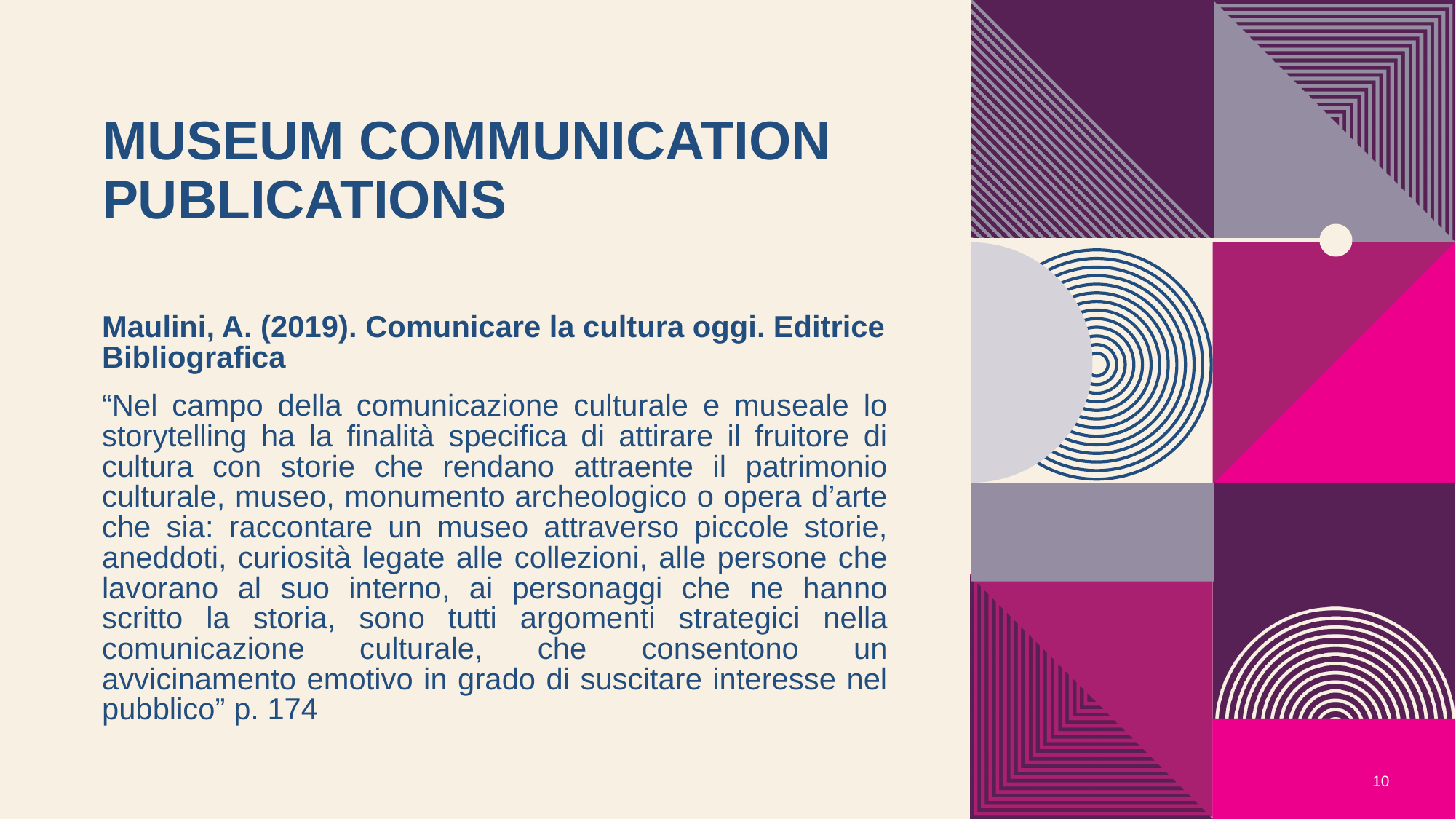

# museum communication publications
Maulini, A. (2019). Comunicare la cultura oggi. Editrice Bibliografica
“Nel campo della comunicazione culturale e museale lo storytelling ha la finalità specifica di attirare il fruitore di cultura con storie che rendano attraente il patrimonio culturale, museo, monumento archeologico o opera d’arte che sia: raccontare un museo attraverso piccole storie, aneddoti, curiosità legate alle collezioni, alle persone che lavorano al suo interno, ai personaggi che ne hanno scritto la storia, sono tutti argomenti strategici nella comunicazione culturale, che consentono un avvicinamento emotivo in grado di suscitare interesse nel pubblico” p. 174
10